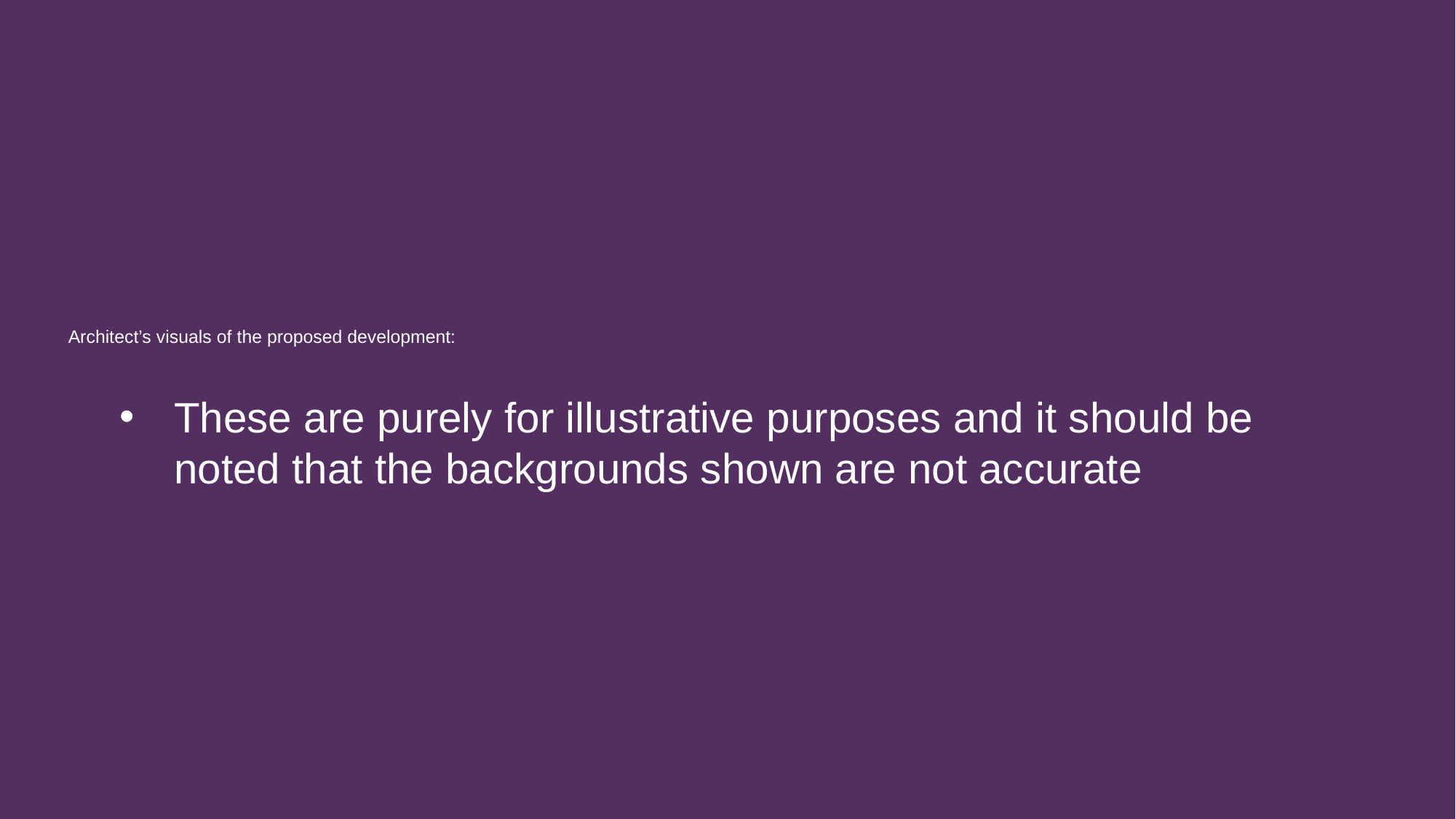

# Architect’s visuals of the proposed development:
These are purely for illustrative purposes and it should be noted that the backgrounds shown are not accurate